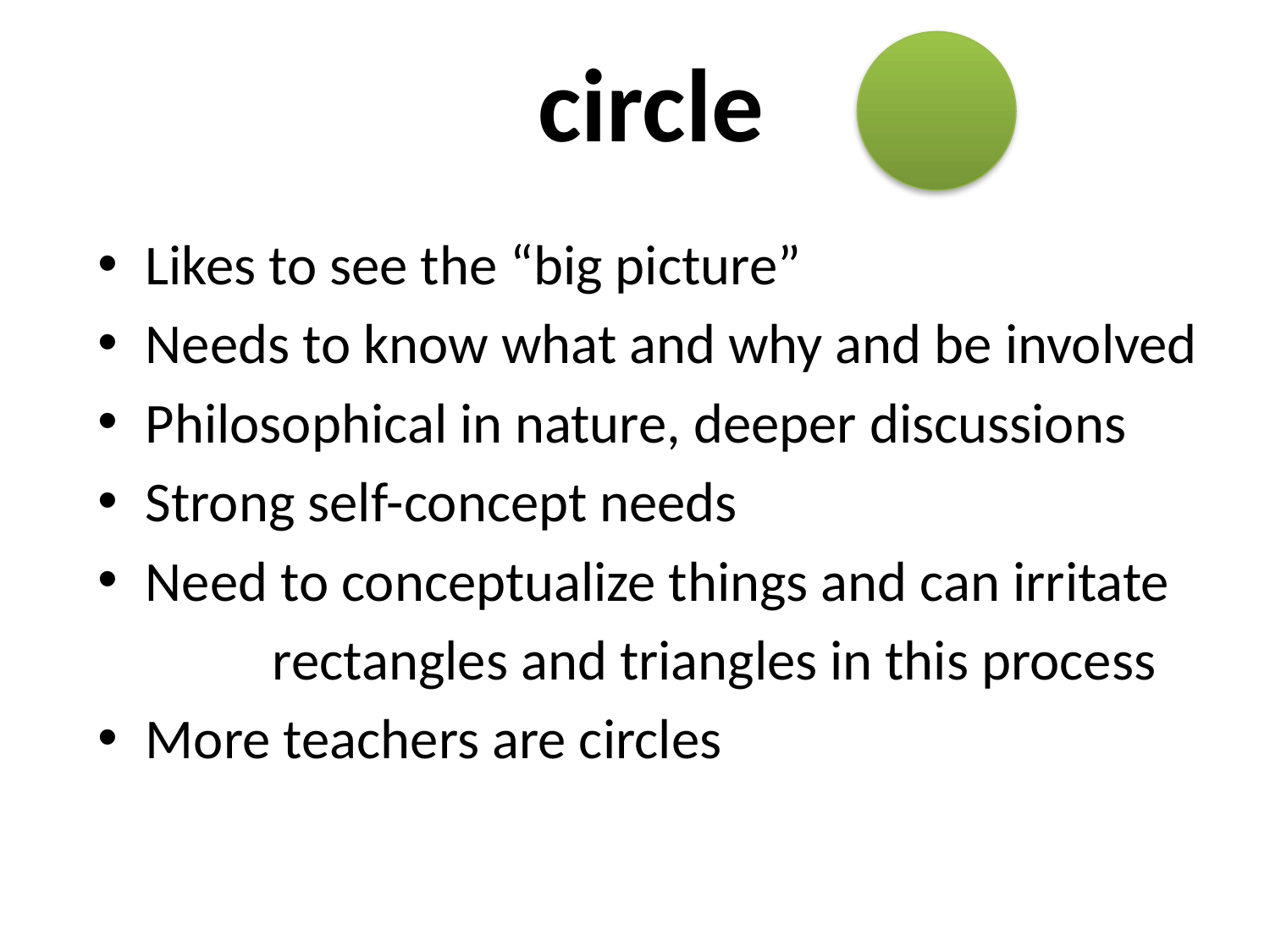

# circle

Likes to see the “big picture”
Needs to know what and why and be involved
Philosophical in nature, deeper discussions
Strong self-concept needs
Need to conceptualize things and can irritate
		rectangles and triangles in this process
More teachers are circles